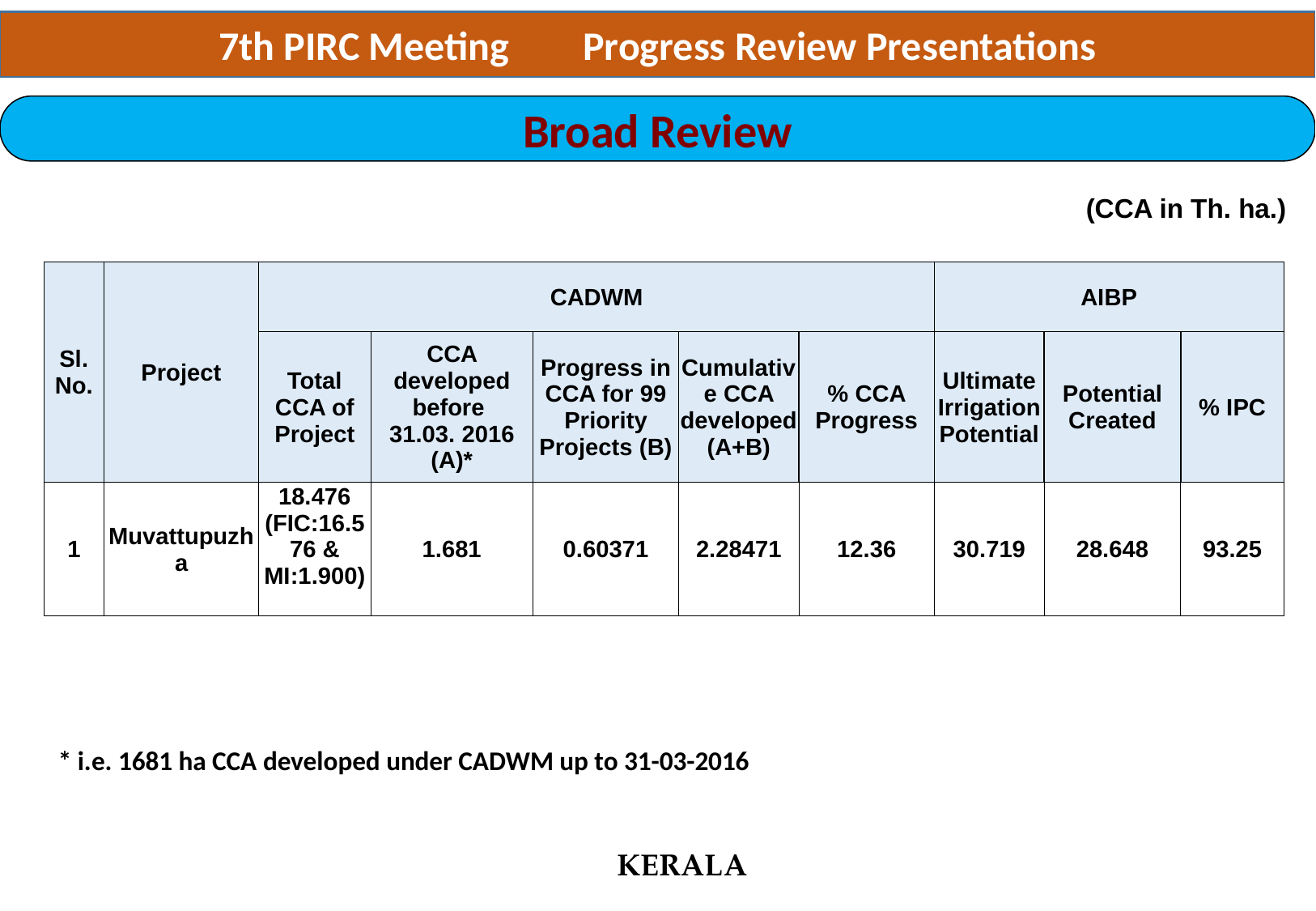

7th PIRC Meeting   	Progress Review Presentations
Broad Review
(CCA in Th. ha.)
| Sl. No. | Project | CADWM |  |  |  |  | AIBP |  |  |
| --- | --- | --- | --- | --- | --- | --- | --- | --- | --- |
|  |  | Total CCA of Project | CCA developed before 31.03. 2016 (A)\* | Progress in CCA for 99 Priority Projects (B) | Cumulative CCA developed (A+B) | % CCA Progress | Ultimate Irrigation Potential | Potential Created | % IPC |
| 1 | Muvattupuzha | 18.476 (FIC:16.576 & MI:1.900) | 1.681 | 0.60371 | 2.28471 | 12.36 | 30.719 | 28.648 | 93.25 |
* i.e. 1681 ha CCA developed under CADWM up to 31-03-2016
KERALA